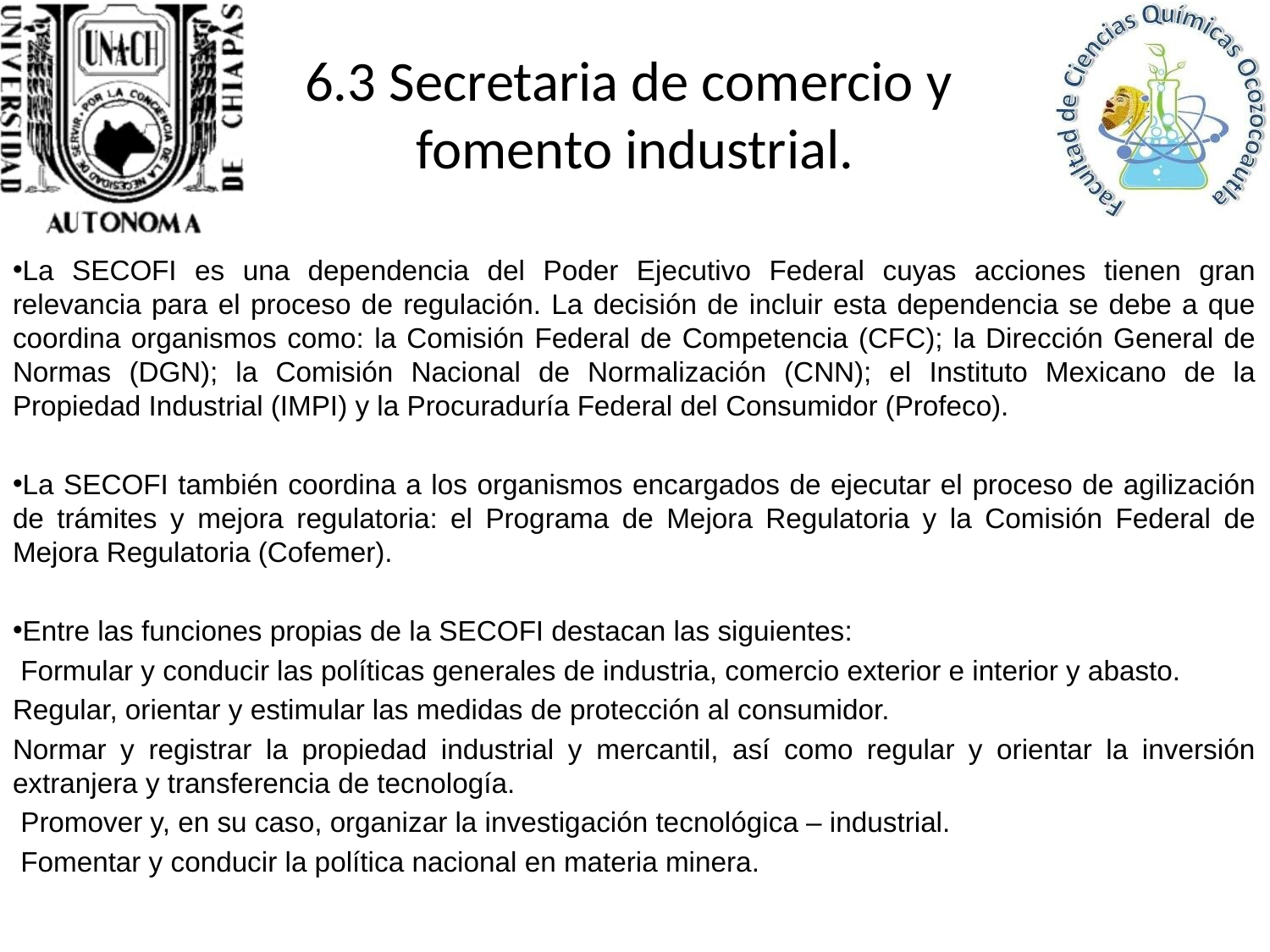

# 6.3 Secretaria de comercio y fomento industrial.
La SECOFI es una dependencia del Poder Ejecutivo Federal cuyas acciones tienen gran relevancia para el proceso de regulación. La decisión de incluir esta dependencia se debe a que coordina organismos como: la Comisión Federal de Competencia (CFC); la Dirección General de Normas (DGN); la Comisión Nacional de Normalización (CNN); el Instituto Mexicano de la Propiedad Industrial (IMPI) y la Procuraduría Federal del Consumidor (Profeco).

La SECOFI también coordina a los organismos encargados de ejecutar el proceso de agilización de trámites y mejora regulatoria: el Programa de Mejora Regulatoria y la Comisión Federal de Mejora Regulatoria (Cofemer).

Entre las funciones propias de la SECOFI destacan las siguientes:
 Formular y conducir las políticas generales de industria, comercio exterior e interior y abasto.
Regular, orientar y estimular las medidas de protección al consumidor.
Normar y registrar la propiedad industrial y mercantil, así como regular y orientar la inversión extranjera y transferencia de tecnología.
 Promover y, en su caso, organizar la investigación tecnológica – industrial.
 Fomentar y conducir la política nacional en materia minera.